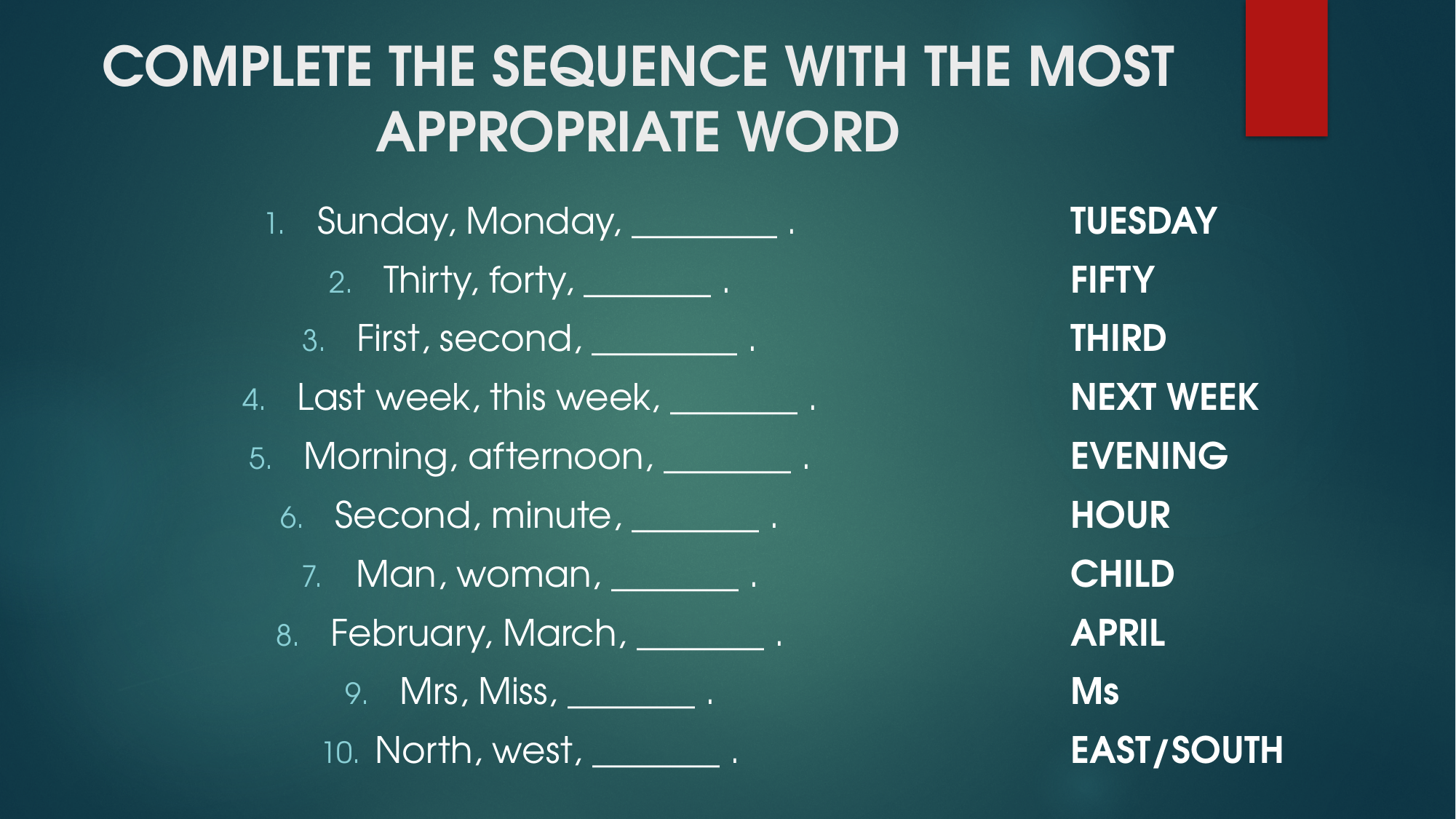

# COMPLETE THE SEQUENCE WITH THE MOST APPROPRIATE WORD
TUESDAY
FIFTY
THIRD
NEXT WEEK
EVENING
HOUR
CHILD
APRIL
Ms
EAST/SOUTH
Sunday, Monday, ________ .
Thirty, forty, _______ .
First, second, ________ .
Last week, this week, _______ .
Morning, afternoon, _______ .
Second, minute, _______ .
Man, woman, _______ .
February, March, _______ .
Mrs, Miss, _______ .
North, west, _______ .